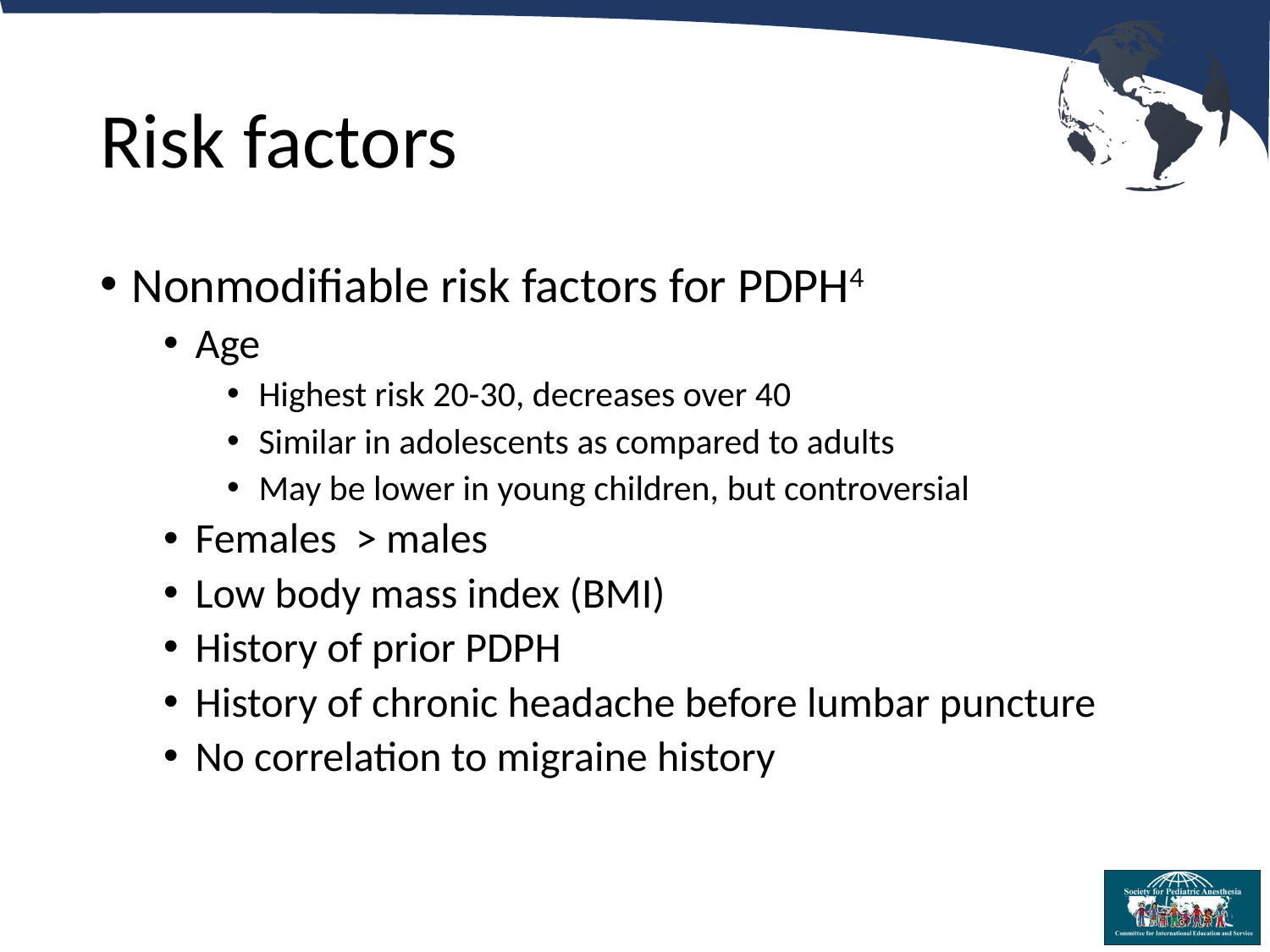

# Risk factors
Nonmodifiable risk factors for PDPH4
Age
Highest risk 20-30, decreases over 40
Similar in adolescents as compared to adults
May be lower in young children, but controversial
Females  > males
Low body mass index (BMI)
History of prior PDPH
History of chronic headache before lumbar puncture
No correlation to migraine history